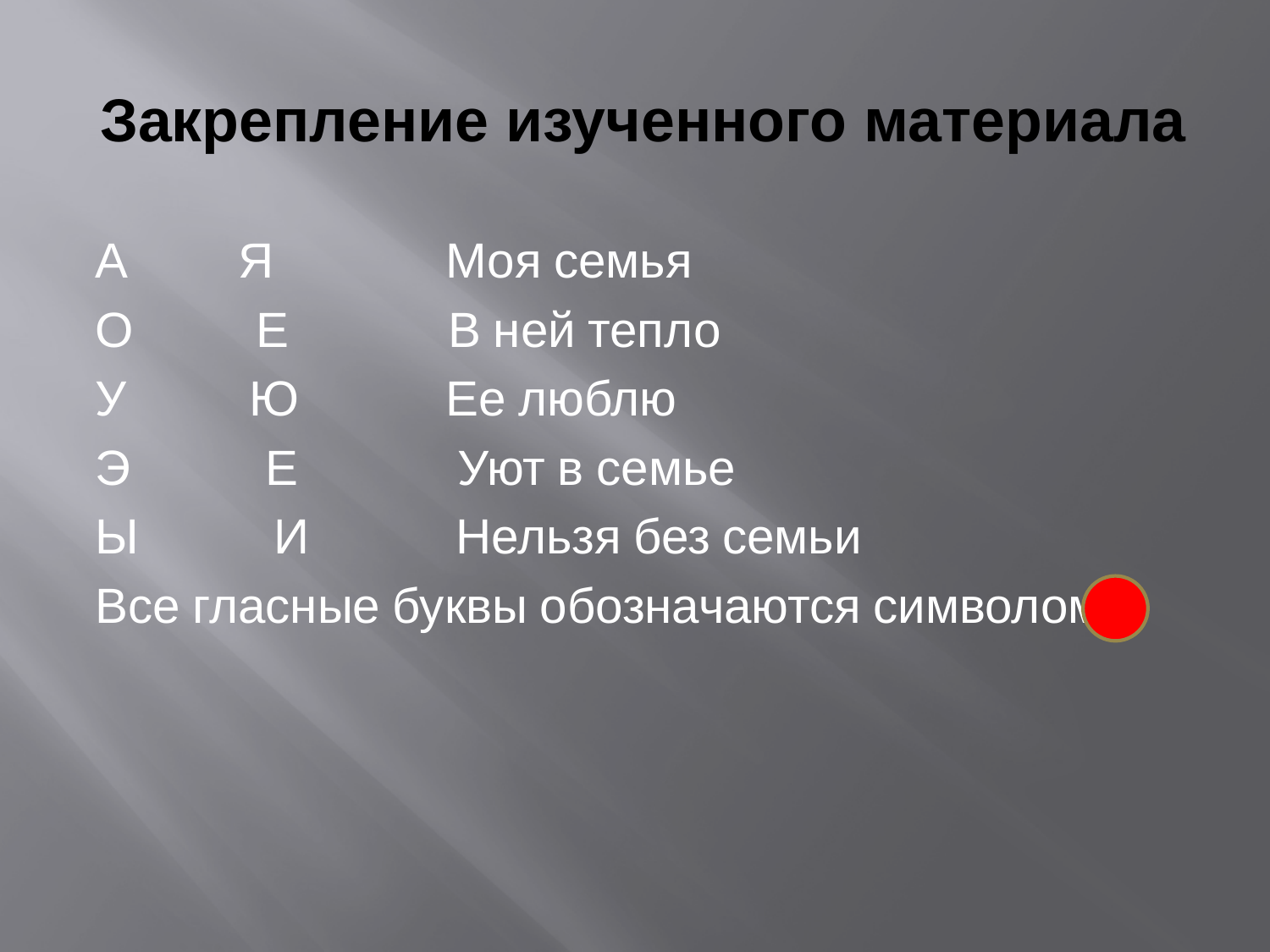

# Закрепление изученного материала
А         Я              Моя семья
О          Е             В ней тепло
У          Ю            Ее люблю
Э           Е             Уют в семье
Ы           И            Нельзя без семьи
Все гласные буквы обозначаются символом